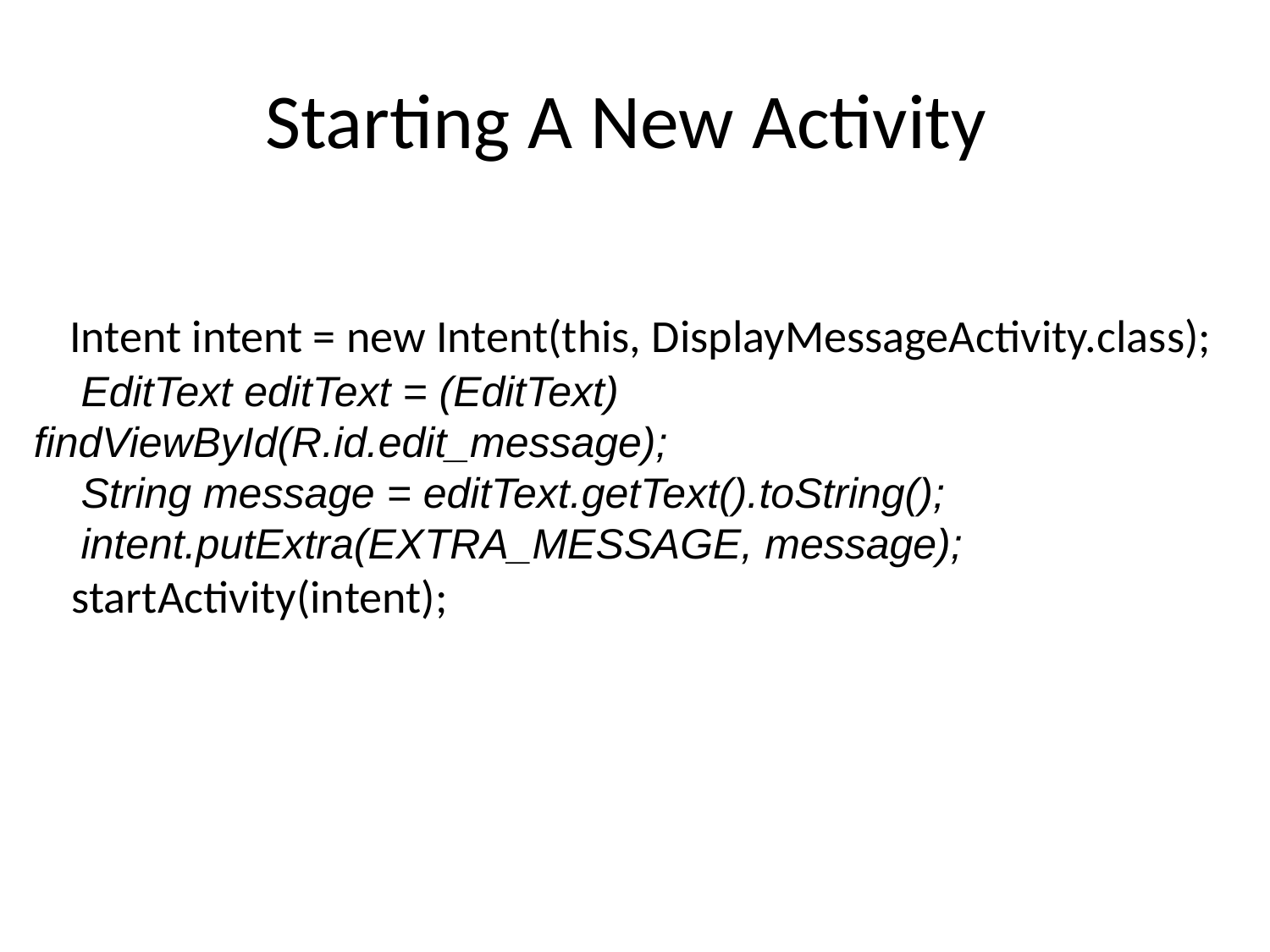

# Starting A New Activity
   Intent intent = new Intent(this, DisplayMessageActivity.class);
    EditText editText = (EditText) findViewById(R.id.edit_message);
    String message = editText.getText().toString();
    intent.putExtra(EXTRA_MESSAGE, message);
    startActivity(intent);